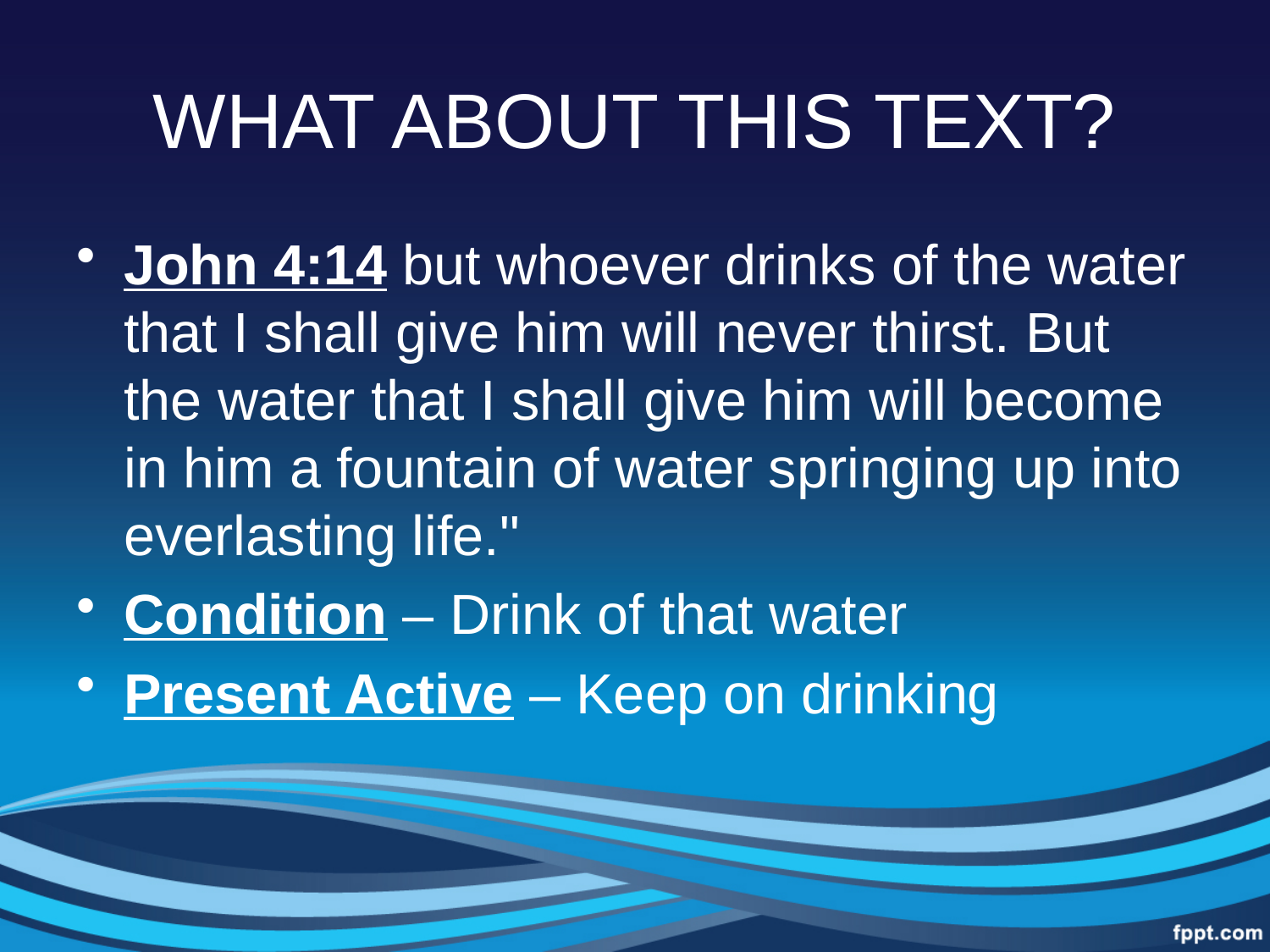

# WHAT ABOUT THIS TEXT?
John 4:14 but whoever drinks of the water that I shall give him will never thirst. But the water that I shall give him will become in him a fountain of water springing up into everlasting life."
Condition – Drink of that water
Present Active – Keep on drinking